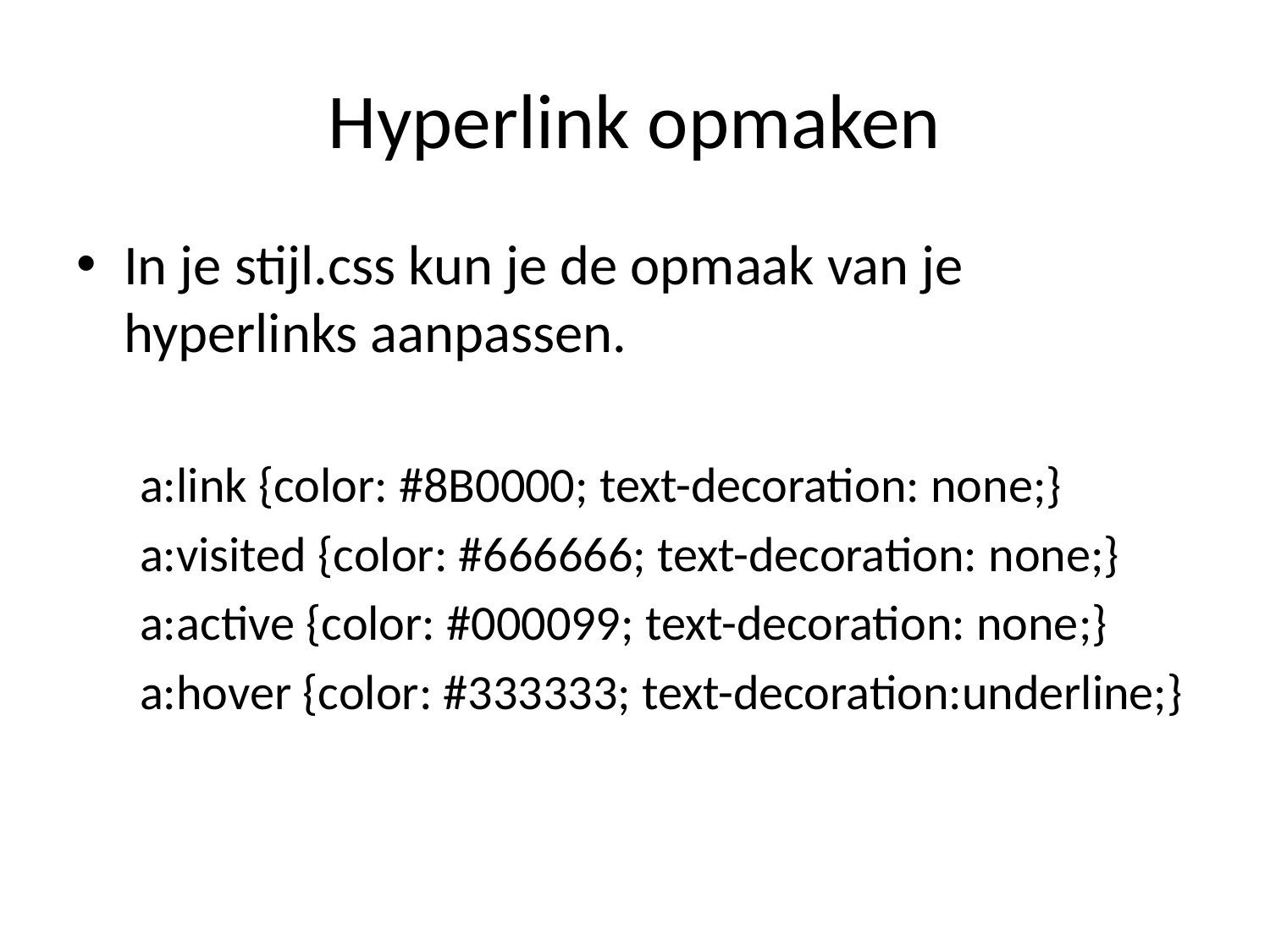

# Hyperlink opmaken
In je stijl.css kun je de opmaak van je hyperlinks aanpassen.

a:link {color: #8B0000; text-decoration: none;}
a:visited {color: #666666; text-decoration: none;}
a:active {color: #000099; text-decoration: none;}
a:hover {color: #333333; text-decoration:underline;}